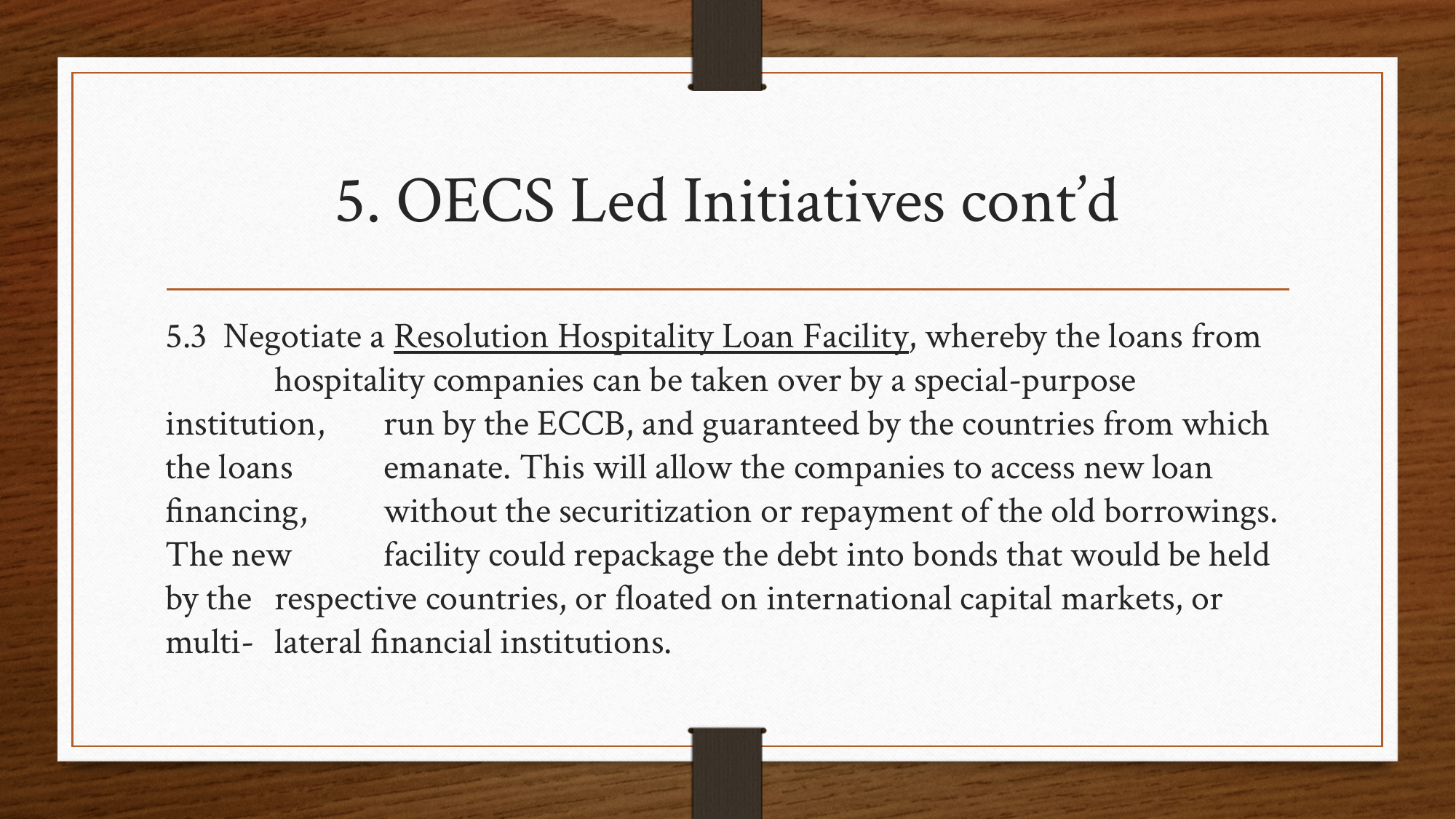

# 5. OECS Led Initiatives cont’d
5.3  Negotiate a Resolution Hospitality Loan Facility, whereby the loans from 	hospitality companies can be taken over by a special-purpose institution, 	run by the ECCB, and guaranteed by the countries from which the loans 	emanate. This will allow the companies to access new loan financing, 	without the securitization or repayment of the old borrowings. The new 	facility could repackage the debt into bonds that would be held by the 	respective countries, or floated on international capital markets, or multi-	lateral financial institutions.